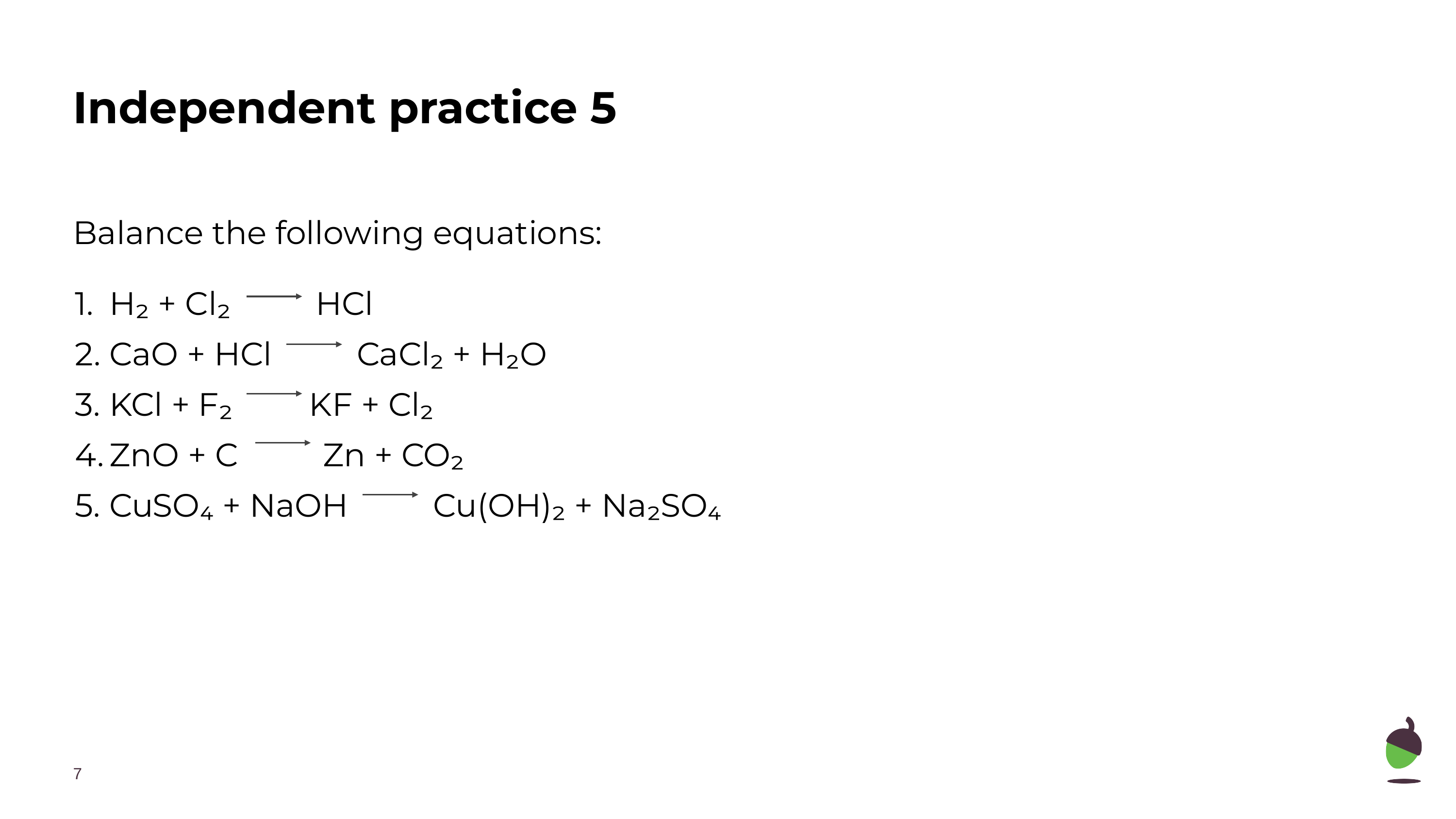

# Independent practice 5
Balance the following equations:
H₂ + Cl₂          HCl
CaO + HCl          CaCl₂ + H₂O
KCl + F₂         KF + Cl₂
ZnO + C          Zn + CO₂
CuSO₄ + NaOH          Cu(OH)₂ + Na₂SO₄
7